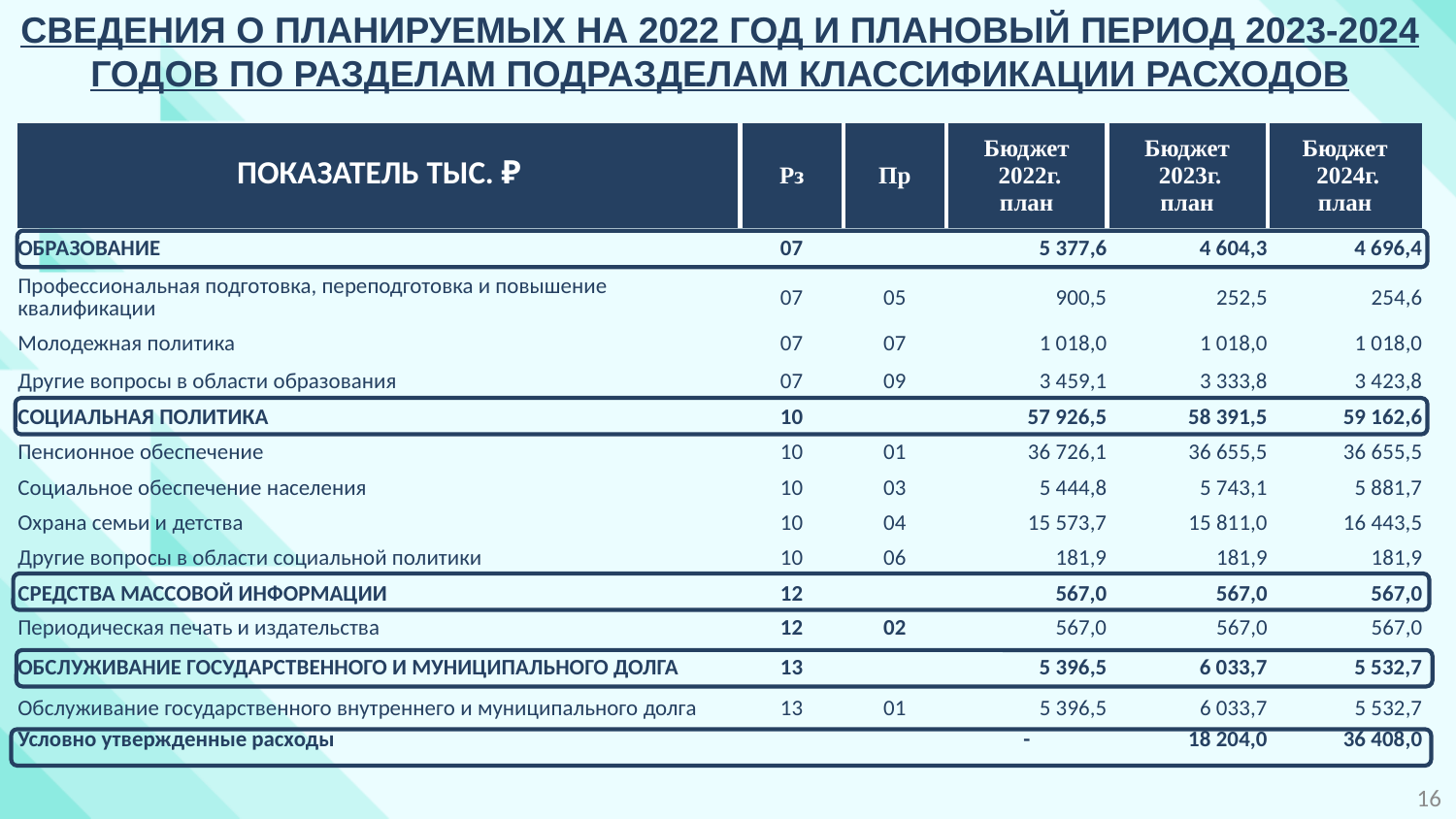

Сведения о планируемых на 2022 год и плановый период 2023-2024 годов по разделам подразделам классификации расходов
| ПОКАЗАТЕЛЬ тыс. ₽ | Рз | Пр | Бюджет 2022г. план | Бюджет 2023г. план | Бюджет 2024г. план |
| --- | --- | --- | --- | --- | --- |
| ОБРАЗОВАНИЕ | 07 |  | 5 377,6 | 4 604,3 | 4 696,4 |
| Профессиональная подготовка, переподготовка и повышение квалификации | 07 | 05 | 900,5 | 252,5 | 254,6 |
| Молодежная политика | 07 | 07 | 1 018,0 | 1 018,0 | 1 018,0 |
| Другие вопросы в области образования | 07 | 09 | 3 459,1 | 3 333,8 | 3 423,8 |
| СОЦИАЛЬНАЯ ПОЛИТИКА | 10 |  | 57 926,5 | 58 391,5 | 59 162,6 |
| Пенсионное обеспечение | 10 | 01 | 36 726,1 | 36 655,5 | 36 655,5 |
| Социальное обеспечение населения | 10 | 03 | 5 444,8 | 5 743,1 | 5 881,7 |
| Охрана семьи и детства | 10 | 04 | 15 573,7 | 15 811,0 | 16 443,5 |
| Другие вопросы в области социальной политики | 10 | 06 | 181,9 | 181,9 | 181,9 |
| СРЕДСТВА МАССОВОЙ ИНФОРМАЦИИ | 12 |  | 567,0 | 567,0 | 567,0 |
| Периодическая печать и издательства | 12 | 02 | 567,0 | 567,0 | 567,0 |
| ОБСЛУЖИВАНИЕ ГОСУДАРСТВЕННОГО И МУНИЦИПАЛЬНОГО ДОЛГА | 13 |  | 5 396,5 | 6 033,7 | 5 532,7 |
| Обслуживание государственного внутреннего и муниципального долга | 13 | 01 | 5 396,5 | 6 033,7 | 5 532,7 |
| Условно утвержденные расходы |  |  | - | 18 204,0 | 36 408,0 |

16